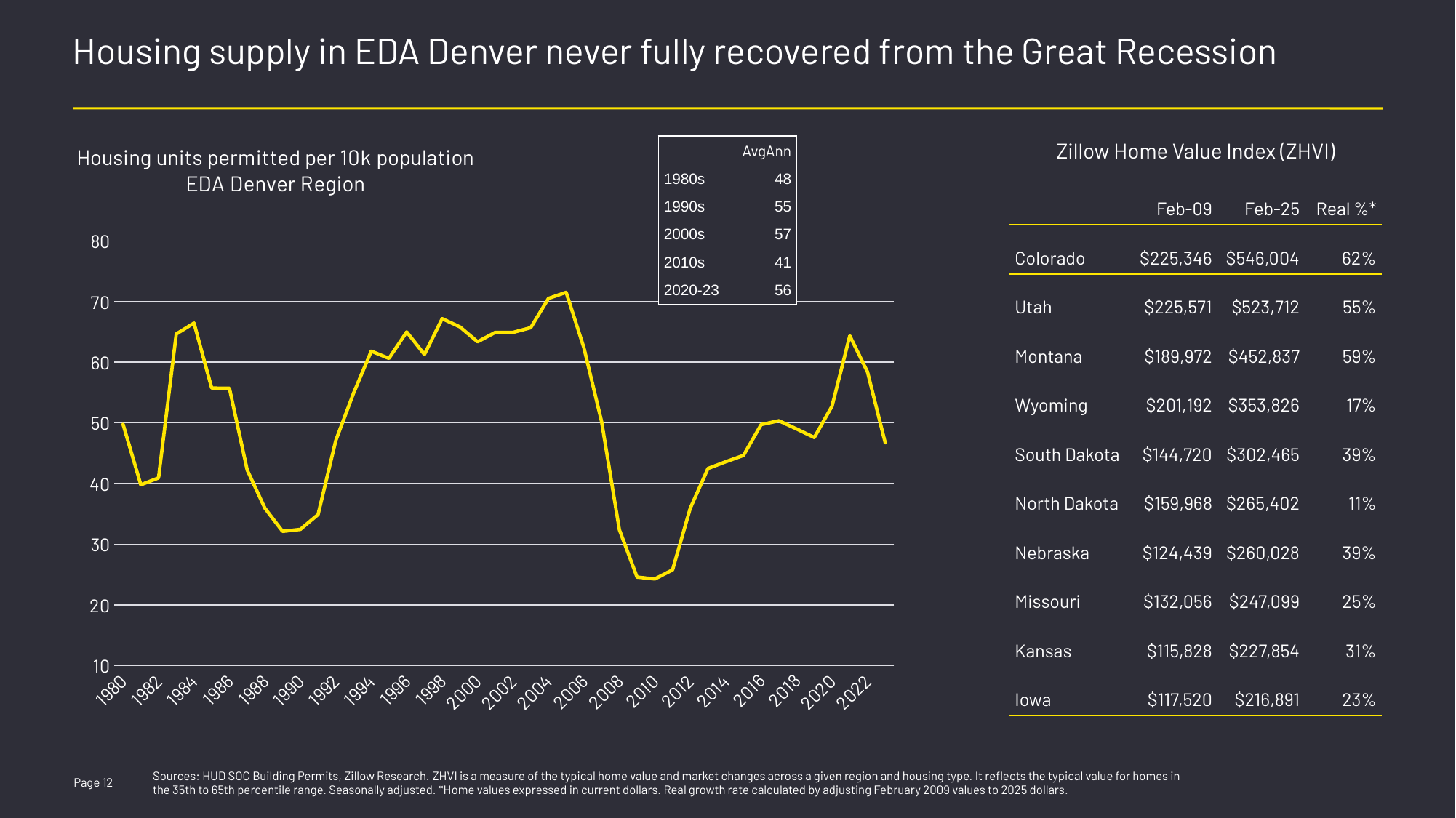

# Housing supply in EDA Denver never fully recovered from the Great Recession

### Chart: Housing units permitted per 10k population
EDA Denver Region

| Category | Units Per 10K Pop |
|---|---|
| 1980 | 49.76212088473926 |
| 1981 | 39.804214035658525 |
| 1982 | 40.94506271143416 |
| 1983 | 64.6559320051464 |
| 1984 | 66.45882730165933 |
| 1985 | 55.74533105262373 |
| 1986 | 55.71225942427572 |
| 1987 | 42.25839433451734 |
| 1988 | 35.954472609221106 |
| 1989 | 32.13336953744258 |
| 1990 | 32.454903535779934 |
| 1991 | 34.90619036949459 |
| 1992 | 47.099119906827795 |
| 1993 | 54.889172768569104 |
| 1994 | 61.83031702210468 |
| 1995 | 60.635544826433296 |
| 1996 | 65.00221425513904 |
| 1997 | 61.28156937396165 |
| 1998 | 67.1831149328462 |
| 1999 | 65.83260788954881 |
| 2000 | 63.371265824328 |
| 2001 | 64.92368126813659 |
| 2002 | 64.91891706197117 |
| 2003 | 65.69387416002255 |
| 2004 | 70.51116948228201 |
| 2005 | 71.52667770497075 |
| 2006 | 62.39454476082127 |
| 2007 | 50.207376650704276 |
| 2008 | 32.40019713407983 |
| 2009 | 24.593002562664296 |
| 2010 | 24.28813817627635 |
| 2011 | 25.779104419862335 |
| 2012 | 35.93088743007073 |
| 2013 | 42.49231728499532 |
| 2014 | 43.59395330648058 |
| 2015 | 44.64338141766107 |
| 2016 | 49.73143935528328 |
| 2017 | 50.360358819565306 |
| 2018 | 49.00995804790442 |
| 2019 | 47.60398436951245 |
| 2020 | 52.77836478772787 |
| 2021 | 64.3619584420231 |
| 2022 | 58.407411628445786 |
| 2023 | 46.73824057095983 |
|  | AvgAnn |
| --- | --- |
| 1980s | 48 |
| 1990s | 55 |
| 2000s | 57 |
| 2010s | 41 |
| 2020-23 | 56 |
Zillow Home Value Index (ZHVI)
|  | Feb-09 | Feb-25 | Real %\* |
| --- | --- | --- | --- |
| Colorado | $225,346 | $546,004 | 62% |
| Utah | $225,571 | $523,712 | 55% |
| Montana | $189,972 | $452,837 | 59% |
| Wyoming | $201,192 | $353,826 | 17% |
| South Dakota | $144,720 | $302,465 | 39% |
| North Dakota | $159,968 | $265,402 | 11% |
| Nebraska | $124,439 | $260,028 | 39% |
| Missouri | $132,056 | $247,099 | 25% |
| Kansas | $115,828 | $227,854 | 31% |
| Iowa | $117,520 | $216,891 | 23% |
Sources: HUD SOC Building Permits, Zillow Research. ZHVI is a measure of the typical home value and market changes across a given region and housing type. It reflects the typical value for homes in the 35th to 65th percentile range. Seasonally adjusted. *Home values expressed in current dollars. Real growth rate calculated by adjusting February 2009 values to 2025 dollars.
Page 12